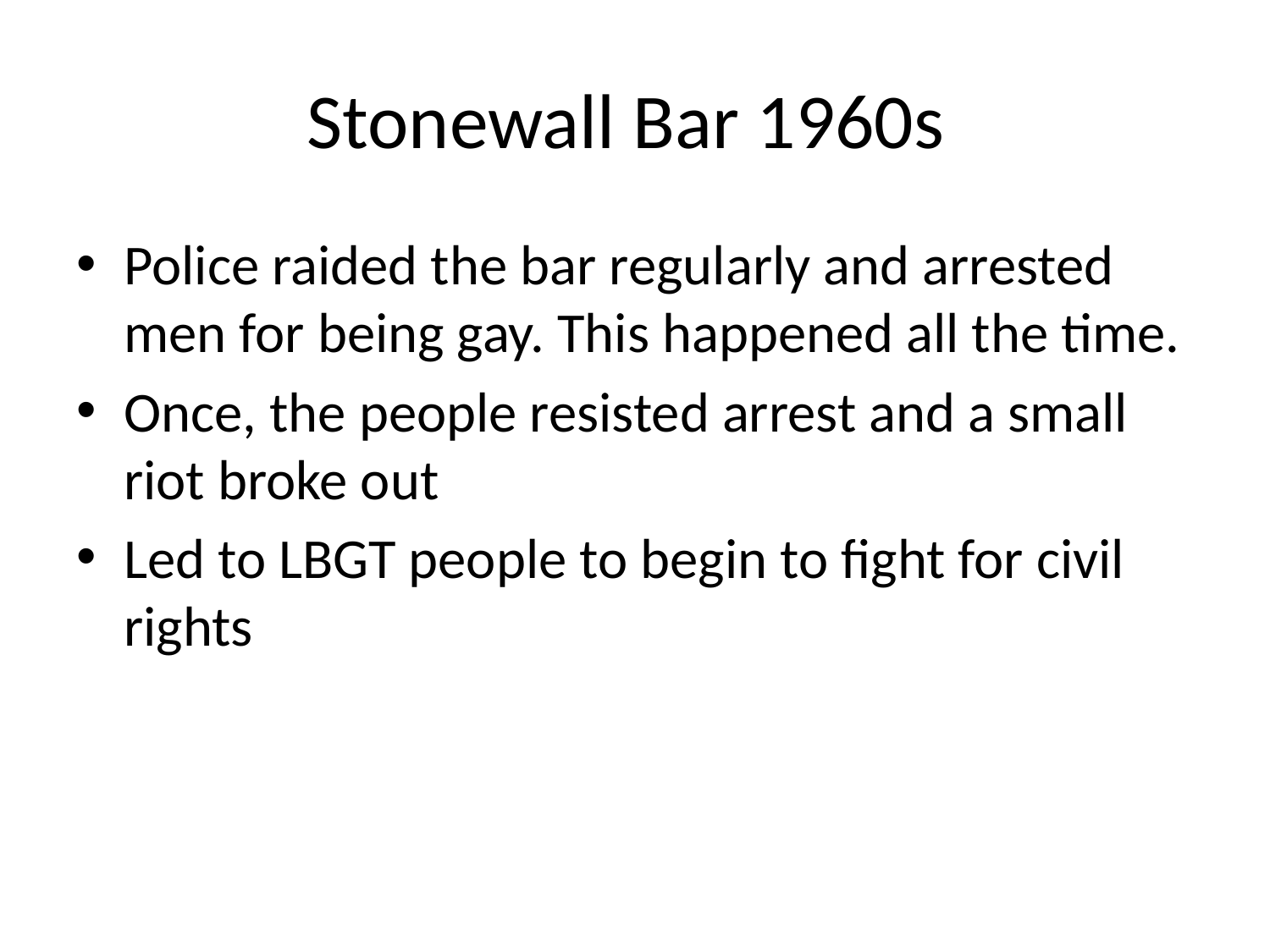

# Stonewall Bar 1960s
Police raided the bar regularly and arrested men for being gay. This happened all the time.
Once, the people resisted arrest and a small riot broke out
Led to LBGT people to begin to fight for civil rights